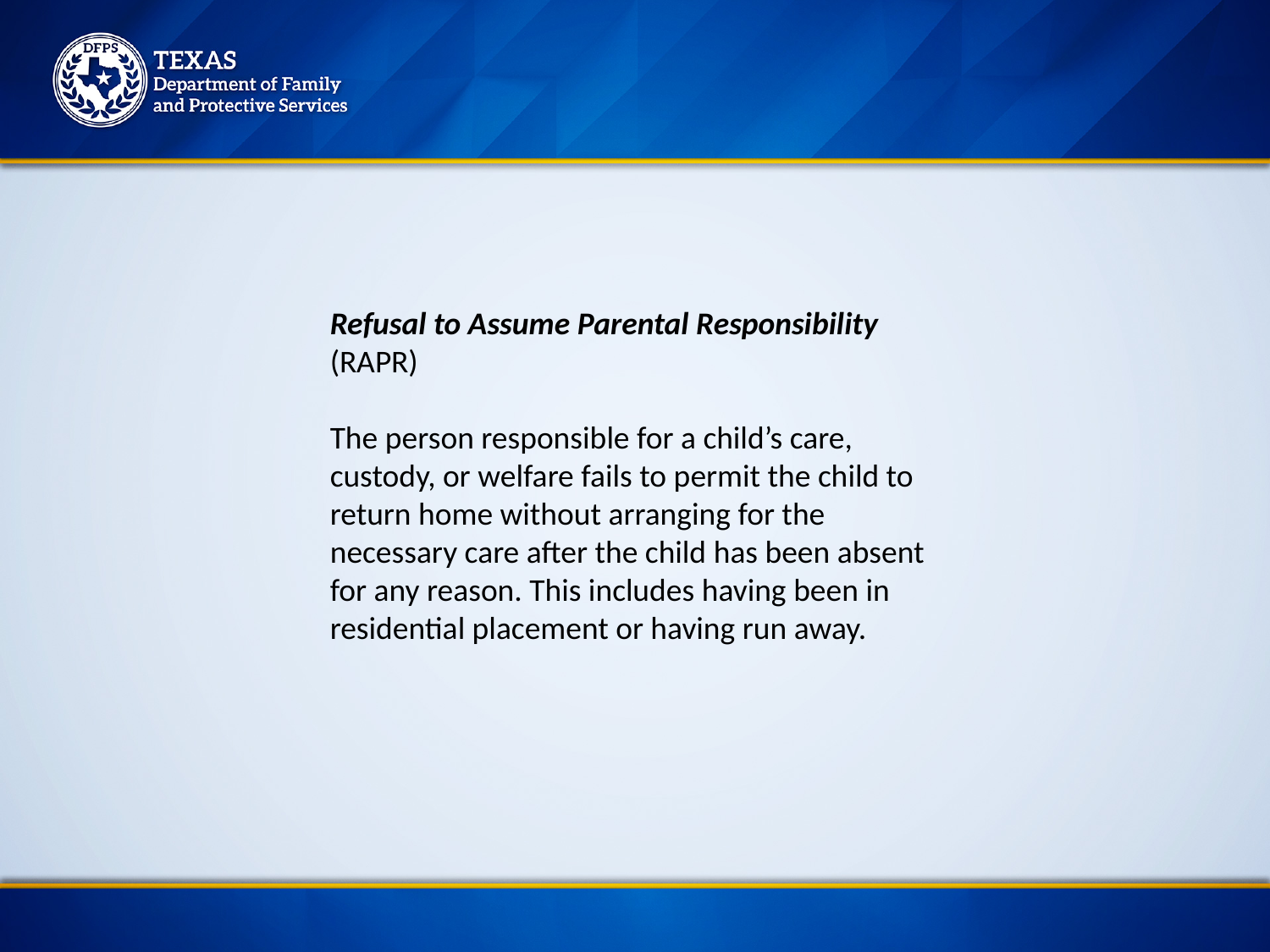

Refusal to Assume Parental Responsibility (RAPR)

The person responsible for a child’s care, custody, or welfare fails to permit the child to return home without arranging for the necessary care after the child has been absent for any reason. This includes having been in residential placement or having run away.